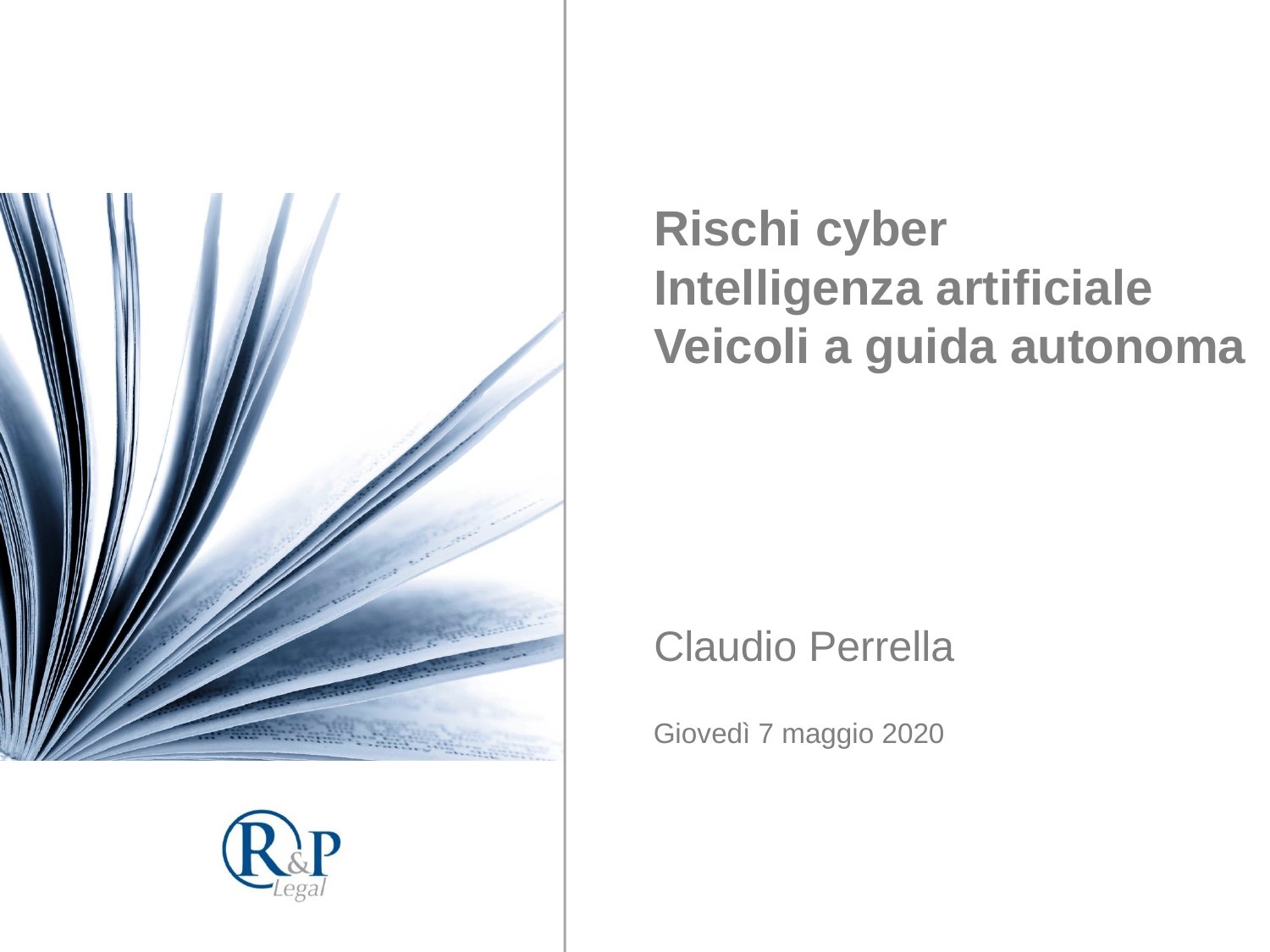

Rischi cyber
Intelligenza artificiale
Veicoli a guida autonoma

Claudio Perrella
Giovedì 7 maggio 2020